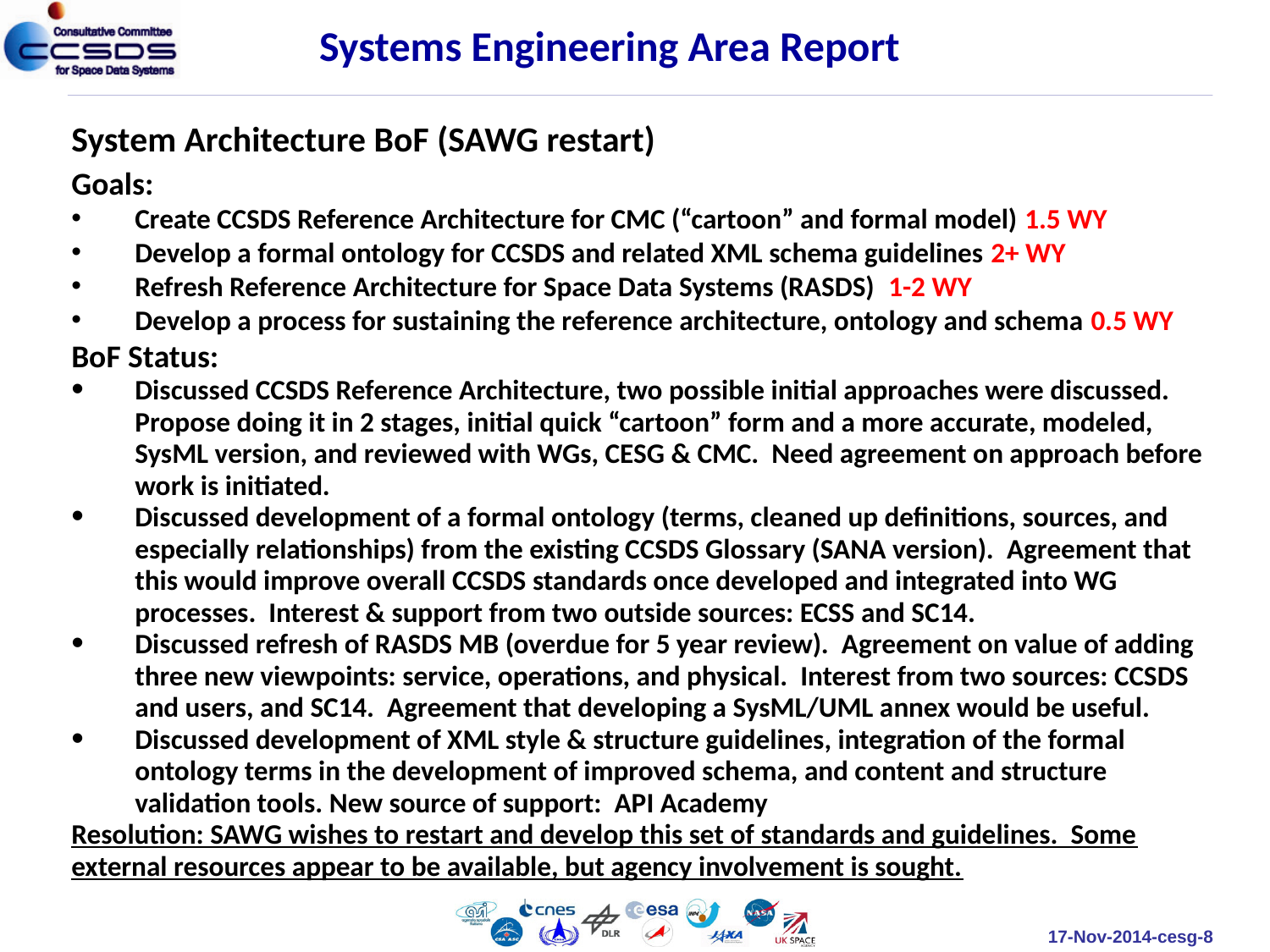

Systems Engineering Area Report
System Architecture BoF (SAWG restart)
Goals:
Create CCSDS Reference Architecture for CMC (“cartoon” and formal model) 1.5 WY
Develop a formal ontology for CCSDS and related XML schema guidelines 2+ WY
Refresh Reference Architecture for Space Data Systems (RASDS)  1-2 WY
Develop a process for sustaining the reference architecture, ontology and schema 0.5 WY
BoF Status:
Discussed CCSDS Reference Architecture, two possible initial approaches were discussed.  Propose doing it in 2 stages, initial quick “cartoon” form and a more accurate, modeled, SysML version, and reviewed with WGs, CESG & CMC.  Need agreement on approach before work is initiated.
Discussed development of a formal ontology (terms, cleaned up definitions, sources, and especially relationships) from the existing CCSDS Glossary (SANA version).  Agreement that this would improve overall CCSDS standards once developed and integrated into WG processes.  Interest & support from two outside sources: ECSS and SC14.
Discussed refresh of RASDS MB (overdue for 5 year review).  Agreement on value of adding three new viewpoints: service, operations, and physical.  Interest from two sources: CCSDS and users, and SC14.  Agreement that developing a SysML/UML annex would be useful.
Discussed development of XML style & structure guidelines, integration of the formal ontology terms in the development of improved schema, and content and structure validation tools. New source of support:  API Academy
Resolution: SAWG wishes to restart and develop this set of standards and guidelines.  Some external resources appear to be available, but agency involvement is sought.